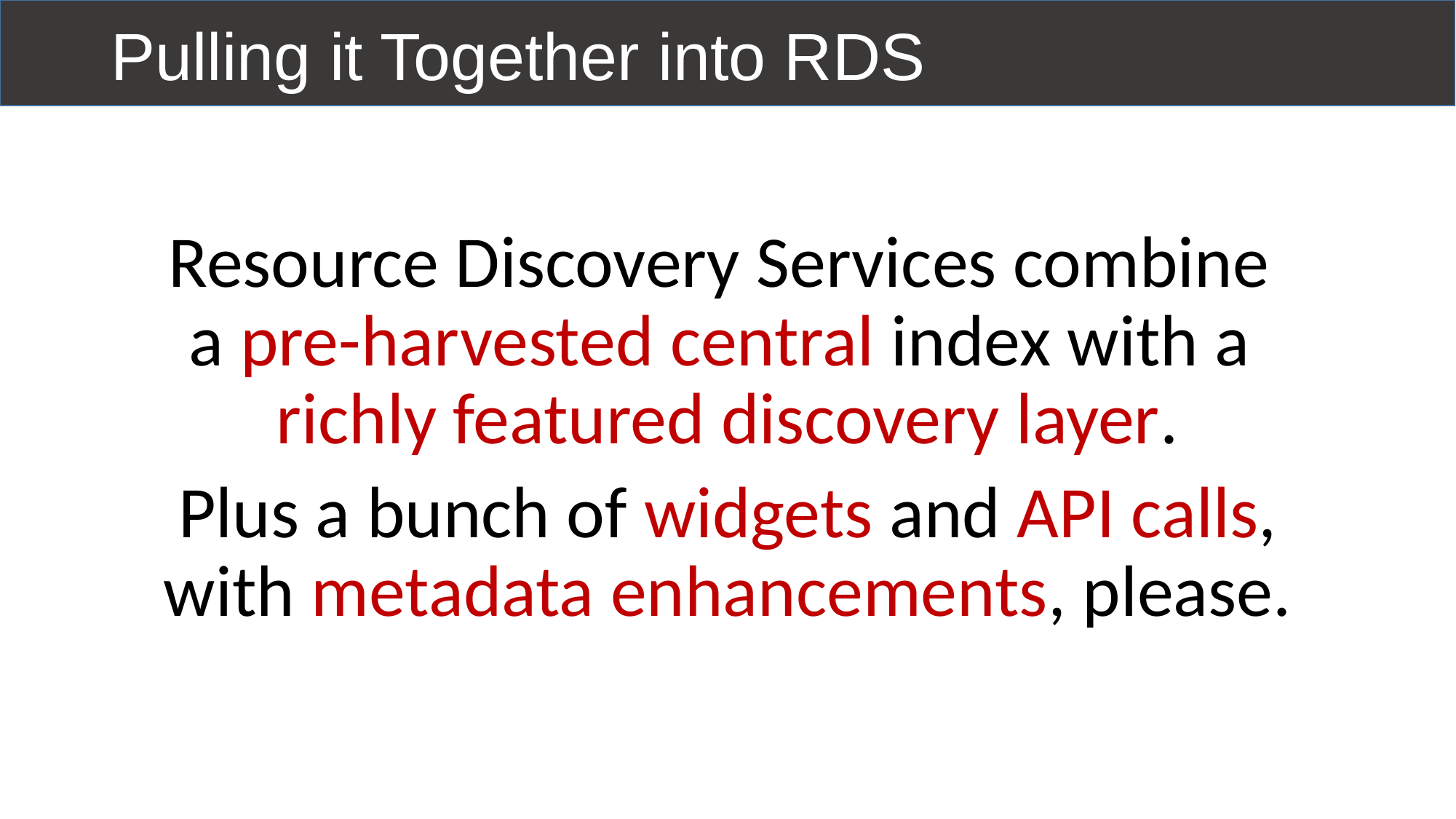

# Pulling it Together into RDS
Resource Discovery Services combine
a pre-harvested central index with a
richly featured discovery layer.
Plus a bunch of widgets and API calls, with metadata enhancements, please.